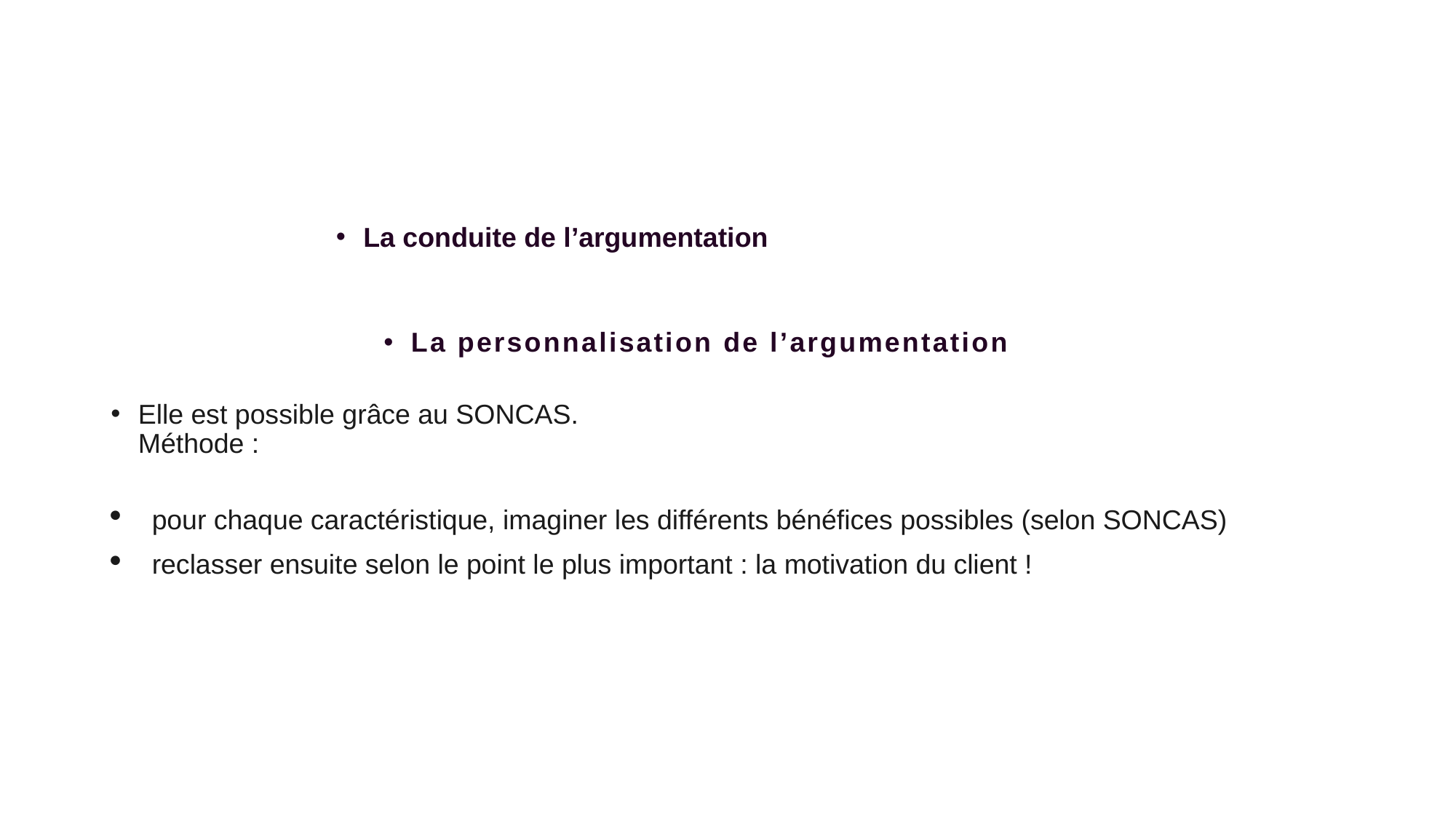

#
La conduite de l’argumentation
La personnalisation de l’argumentation
Elle est possible grâce au SONCAS.
Méthode :
pour chaque caractéristique, imaginer les différents bénéfices possibles (selon SONCAS)
reclasser ensuite selon le point le plus important : la motivation du client !